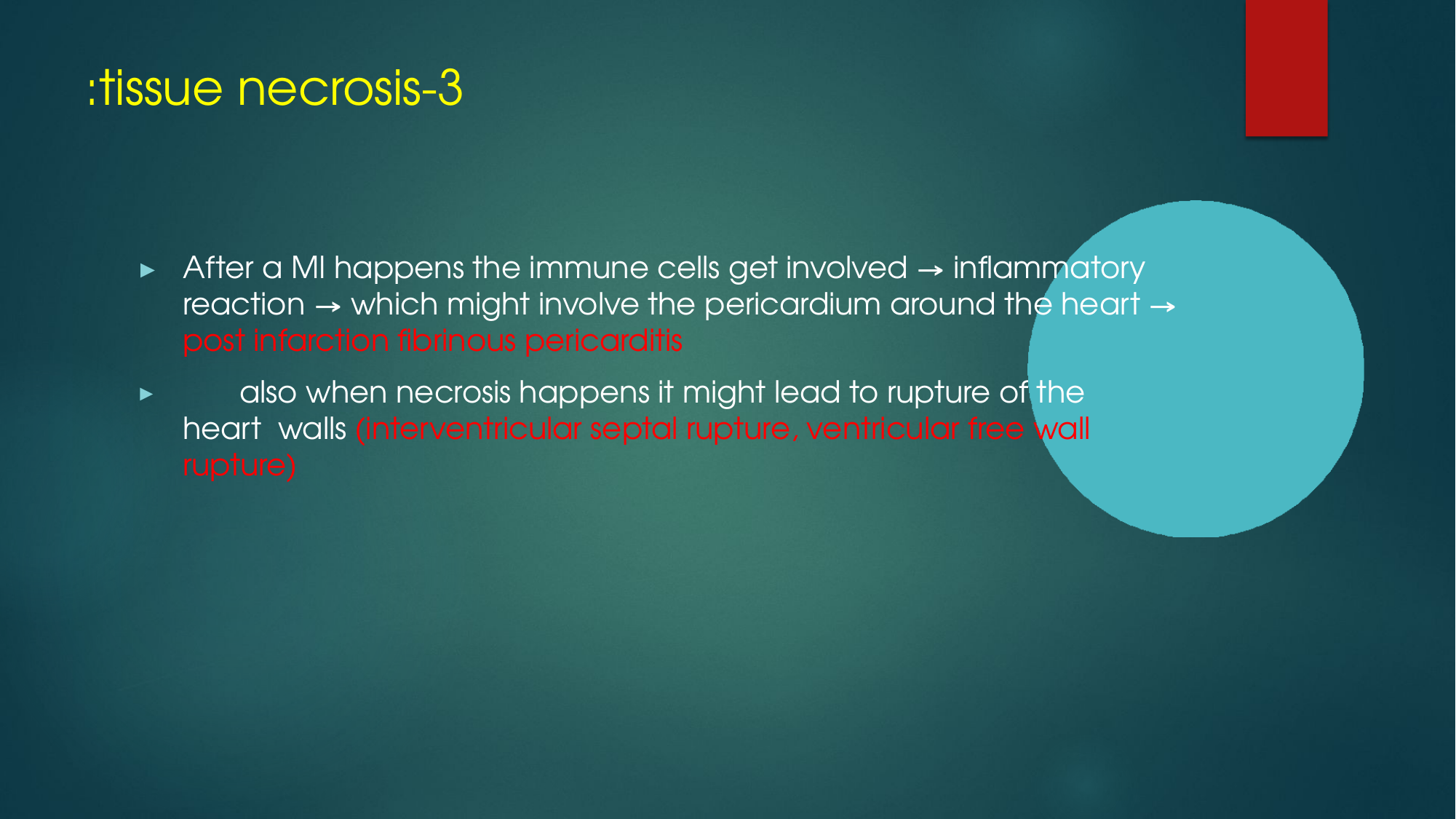

# 3-tissue necrosis:
After a MI happens the immune cells get involved → inflammatory  reaction → which might involve the pericardium around the heart →  post infarction fibrinous pericarditis
	also when necrosis happens it might lead to rupture of the heart  walls (interventricular septal rupture, ventricular free wall rupture)